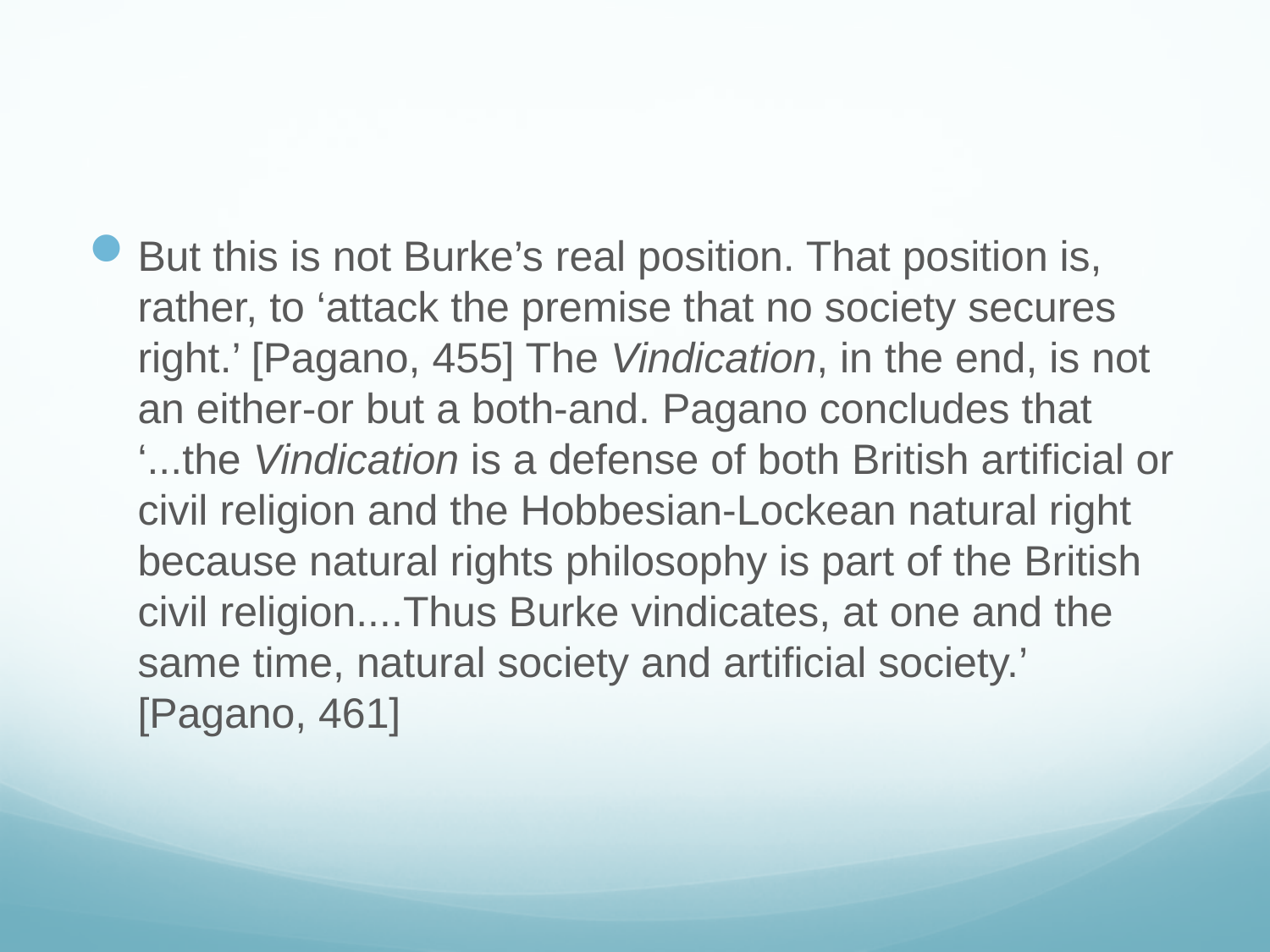

#
But this is not Burke’s real position. That position is, rather, to ‘attack the premise that no society secures right.’ [Pagano, 455] The Vindication, in the end, is not an either-or but a both-and. Pagano concludes that ‘...the Vindication is a defense of both British artificial or civil religion and the Hobbesian-Lockean natural right because natural rights philosophy is part of the British civil religion....Thus Burke vindicates, at one and the same time, natural society and artificial society.’ [Pagano, 461]